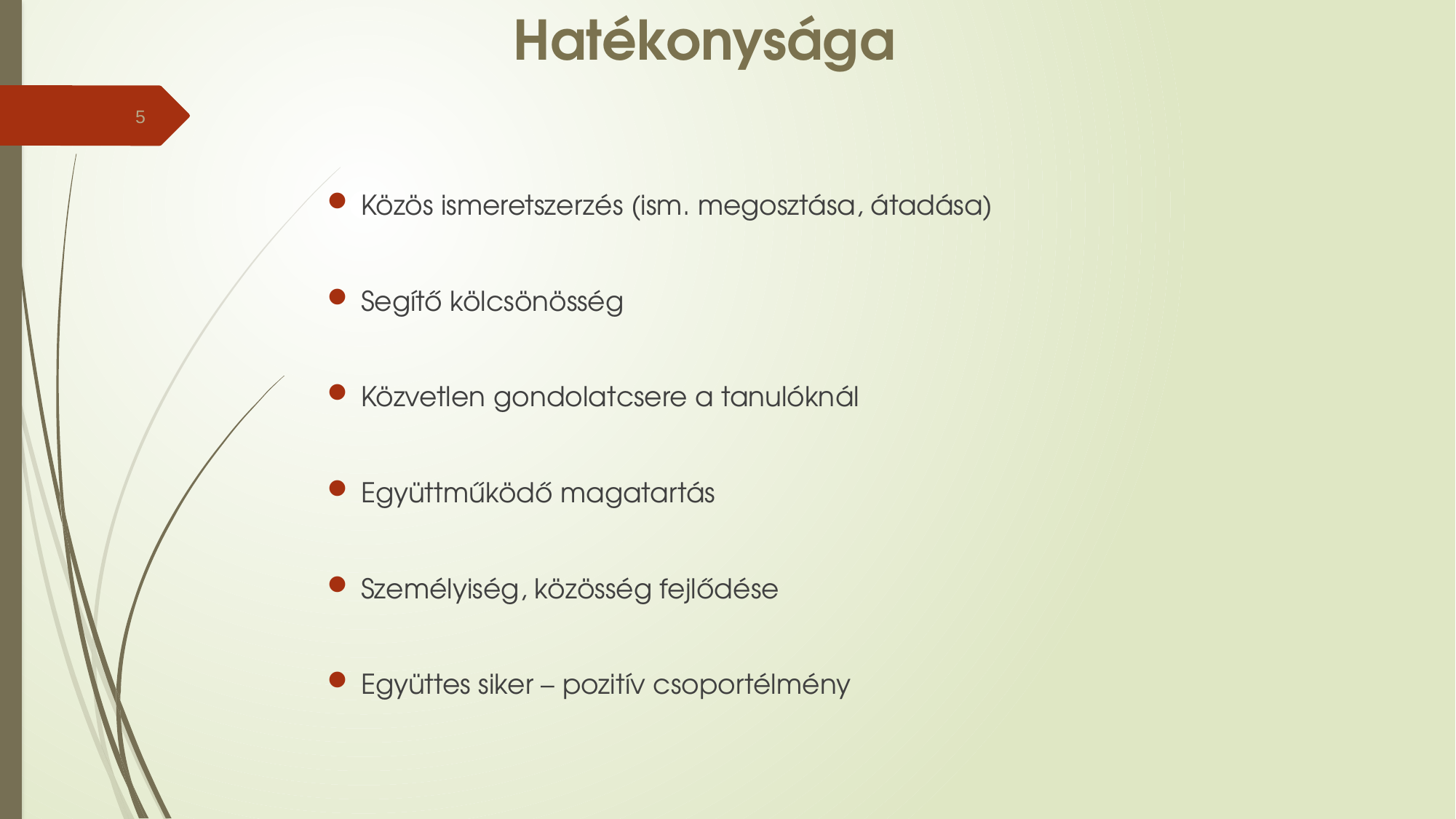

# Hatékonysága
5

Közös ismeretszerzés (ism. megosztása, átadása)

Segítő kölcsönösség

Közvetlen gondolatcsere a tanulóknál

Együttműködő magatartás

Személyiség, közösség fejlődése

Együttes siker – pozitív csoportélmény